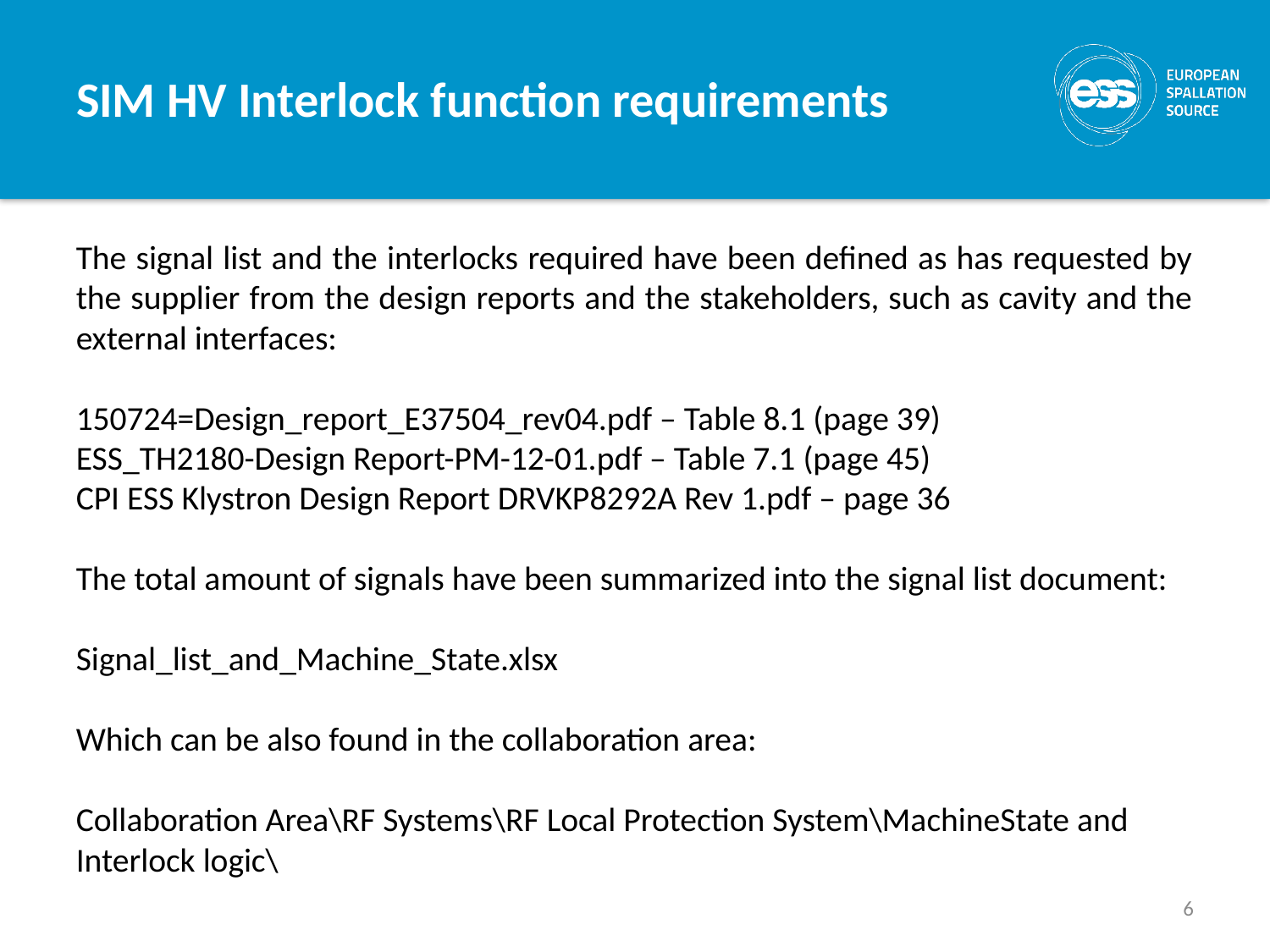

SIM HV Interlock function requirements
The signal list and the interlocks required have been defined as has requested by the supplier from the design reports and the stakeholders, such as cavity and the external interfaces:

150724=Design_report_E37504_rev04.pdf – Table 8.1 (page 39)
ESS_TH2180-Design Report-PM-12-01.pdf – Table 7.1 (page 45)
CPI ESS Klystron Design Report DRVKP8292A Rev 1.pdf – page 36

The total amount of signals have been summarized into the signal list document:

Signal_list_and_Machine_State.xlsx

Which can be also found in the collaboration area:

Collaboration Area\RF Systems\RF Local Protection System\MachineState and Interlock logic\
6